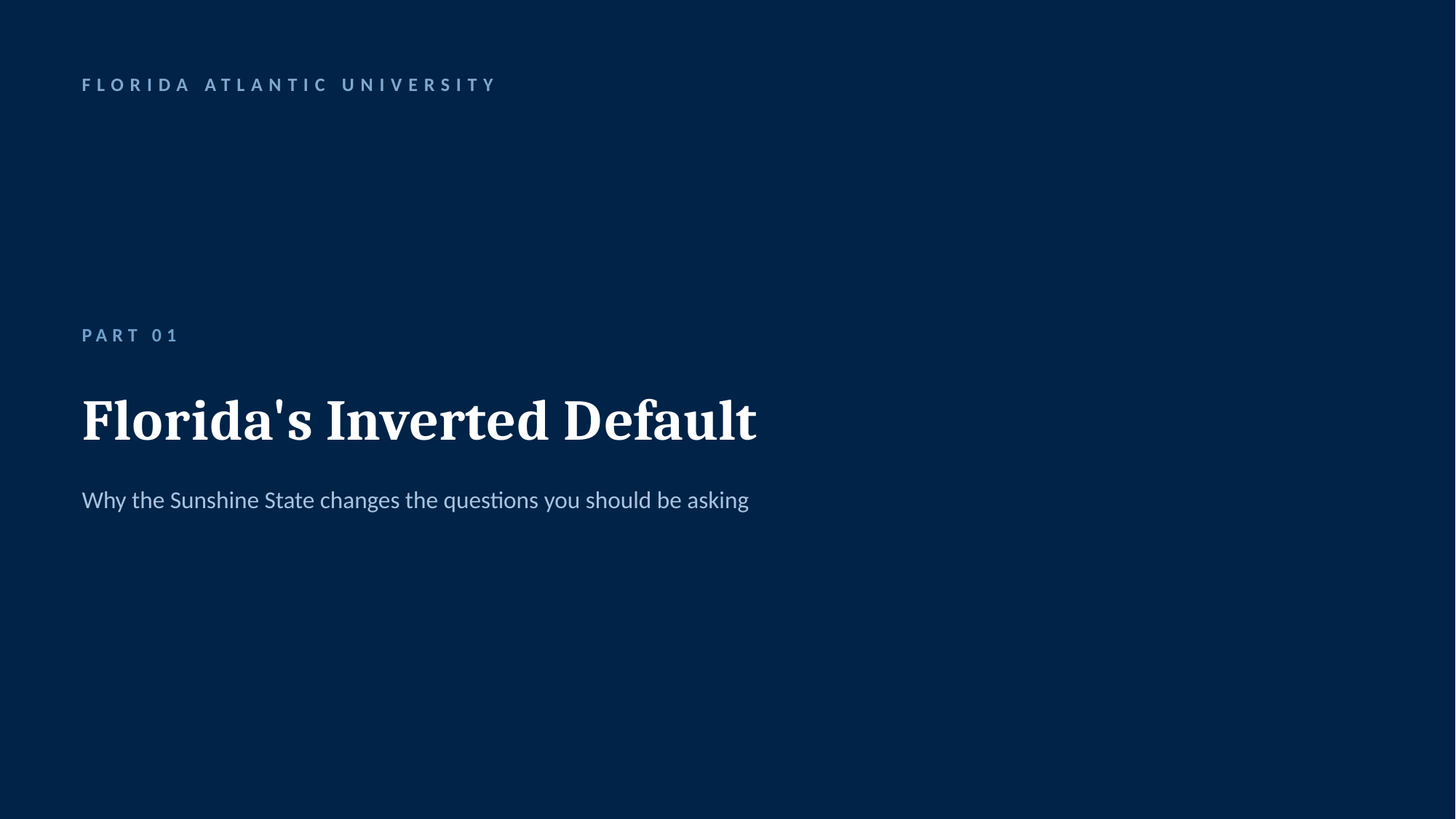

FLORIDA ATLANTIC UNIVERSITY
PART 01
Florida's Inverted Default
Why the Sunshine State changes the questions you should be asking